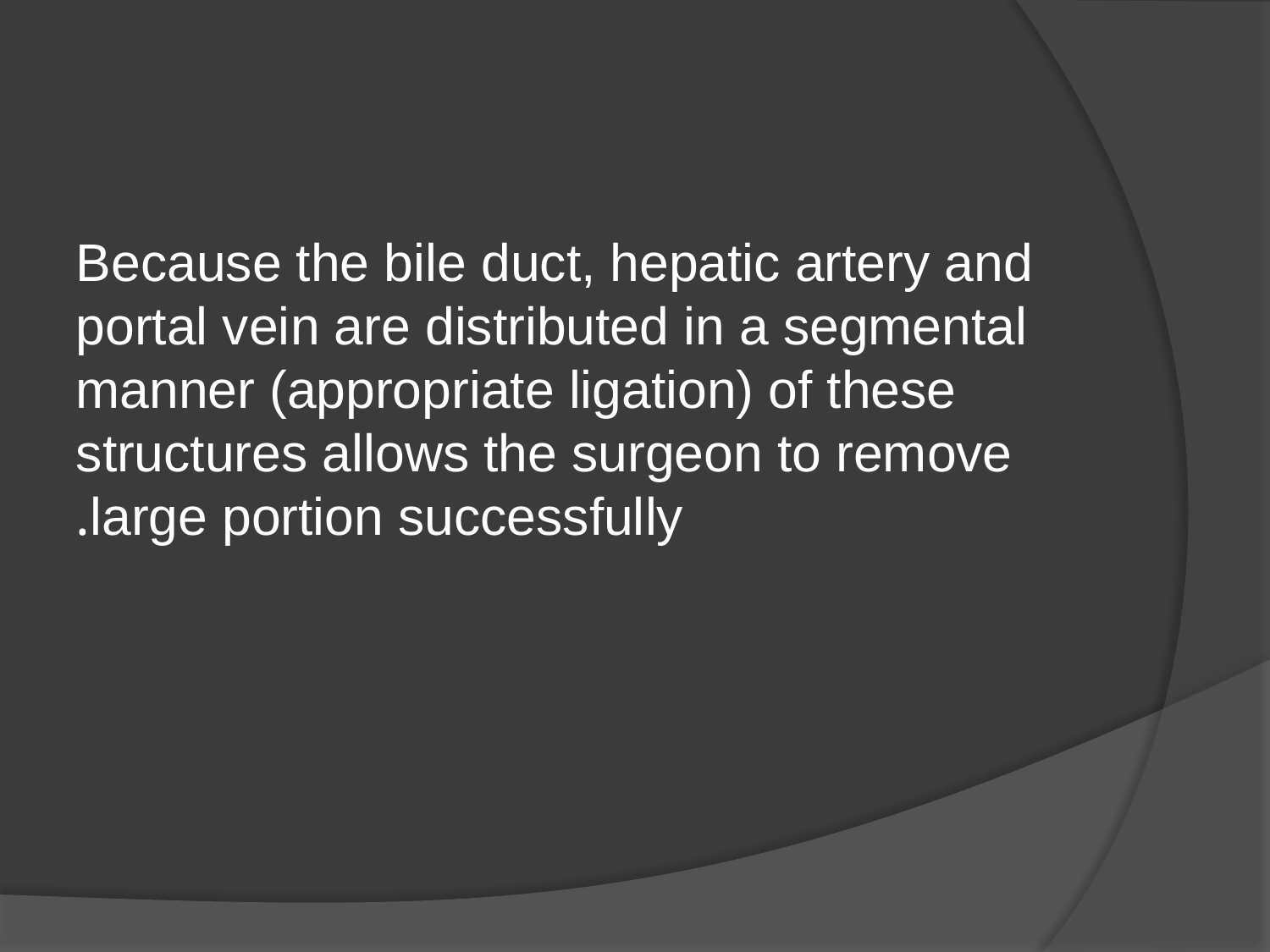

#
Because the bile duct, hepatic artery and portal vein are distributed in a segmental manner (appropriate ligation) of these structures allows the surgeon to remove large portion successfully.